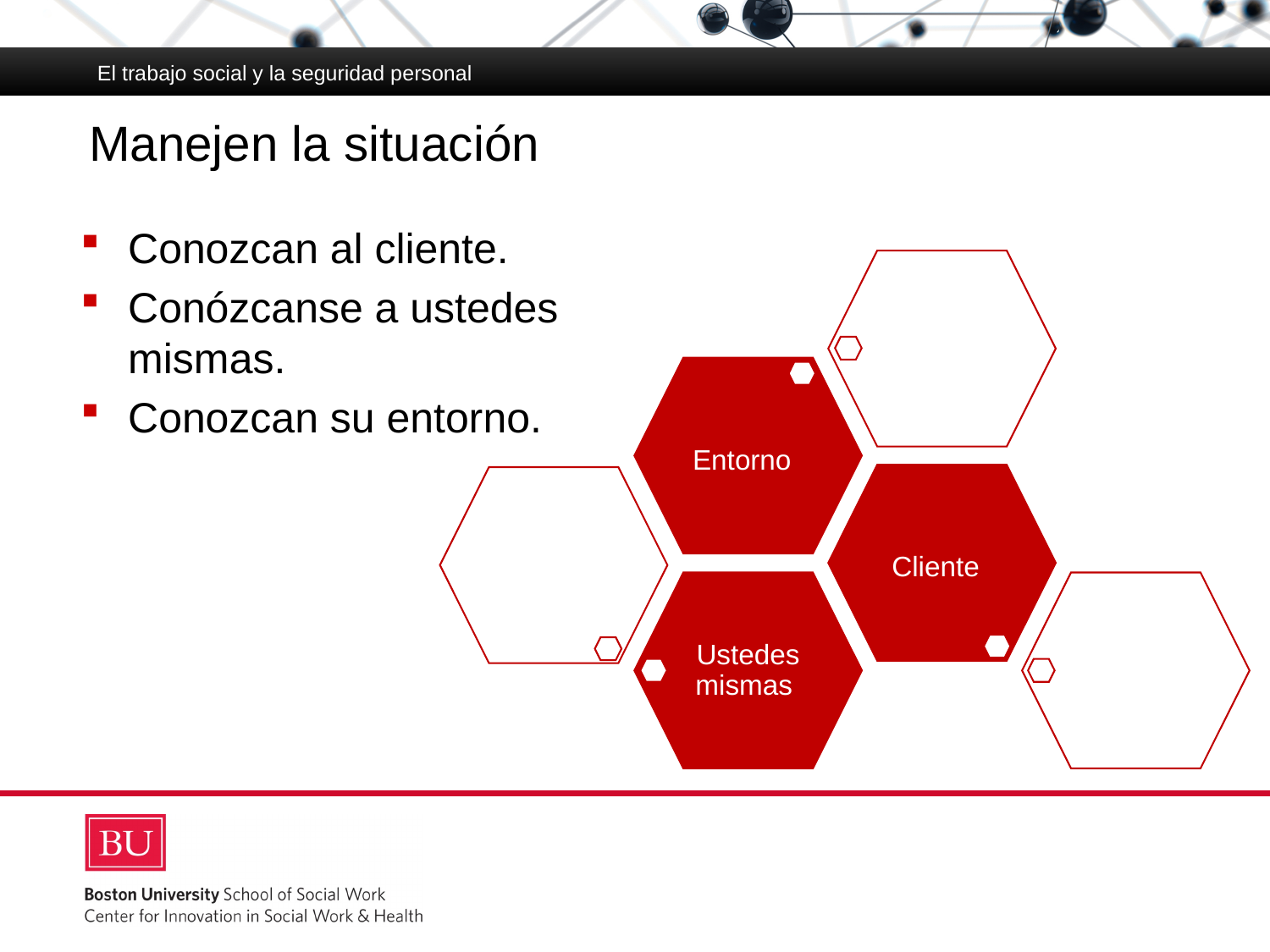

El trabajo social y la seguridad personal
# Manejen la situación
Conozcan al cliente.
Conózcanse a ustedes mismas.
Conozcan su entorno.
Ustedes mismas
Cliente
Entorno